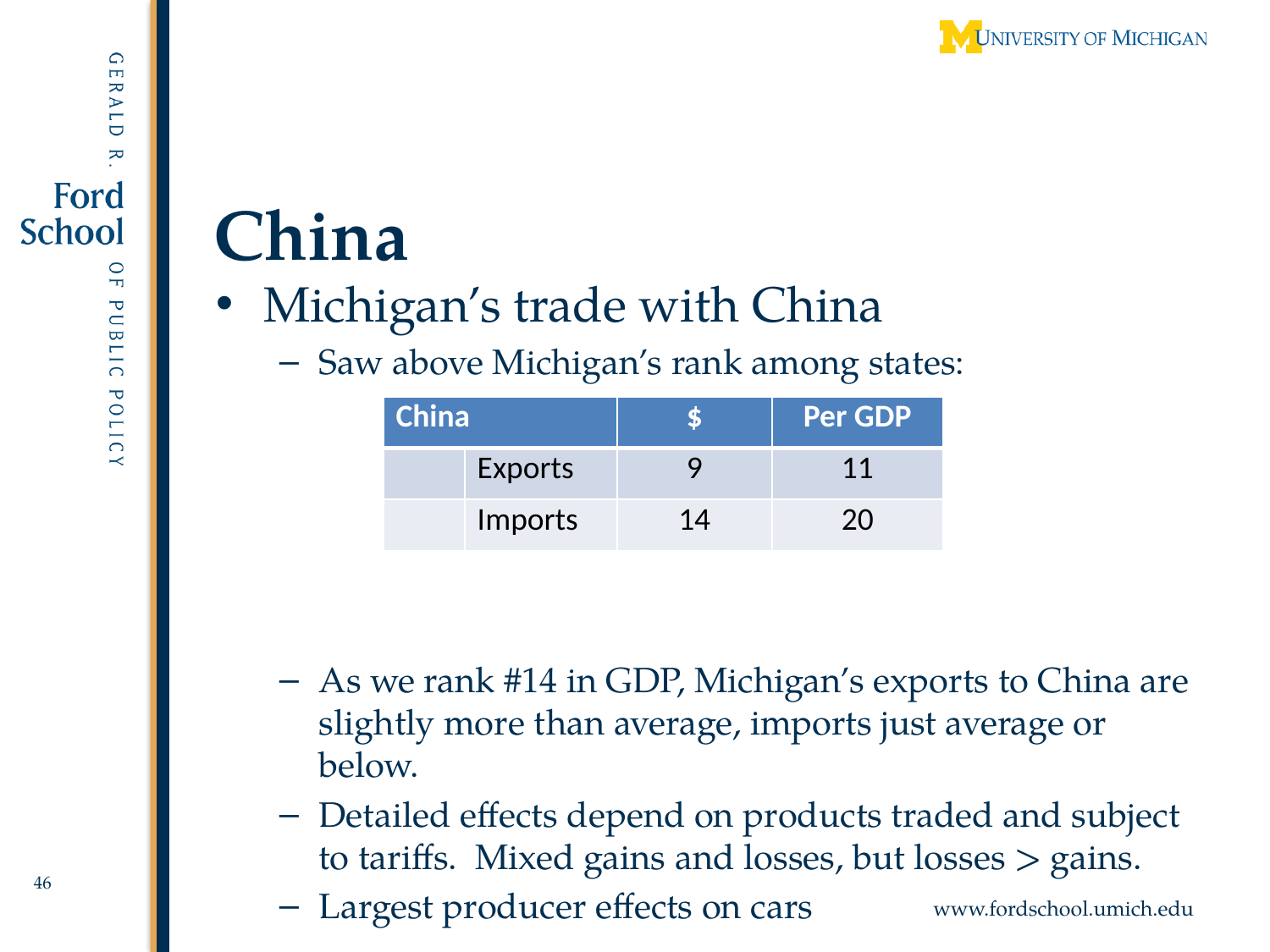

46
# China
Michigan’s trade with China
Saw above Michigan’s rank among states:

As we rank #14 in GDP, Michigan’s exports to China are slightly more than average, imports just average or below.
Detailed effects depend on products traded and subject to tariffs.  Mixed gains and losses, but losses > gains.
Largest producer effects on cars

| China |  | $ | Per GDP |
| --- | --- | --- | --- |
|  | Exports | 9 | 11 |
|  | Imports | 14 | 20 |